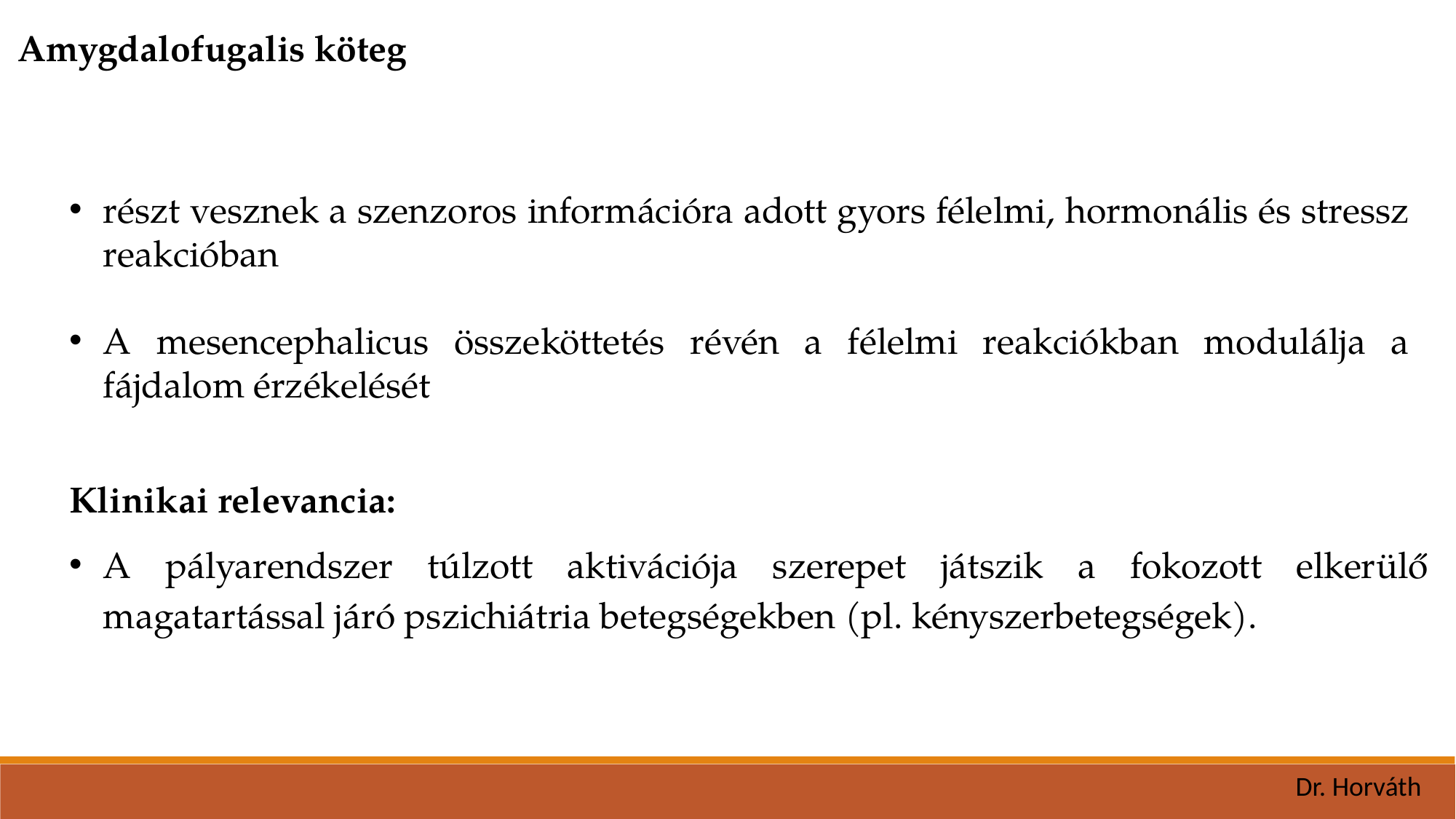

Amygdalofugalis köteg
részt vesznek a szenzoros információra adott gyors félelmi, hormonális és stressz reakcióban

A mesencephalicus összeköttetés révén a félelmi reakciókban modulálja a fájdalom érzékelését
Klinikai relevancia:
A pályarendszer túlzott aktivációja szerepet játszik a fokozott elkerülő magatartással járó pszichiátria betegségekben (pl. kényszerbetegségek).
Dr. Horváth